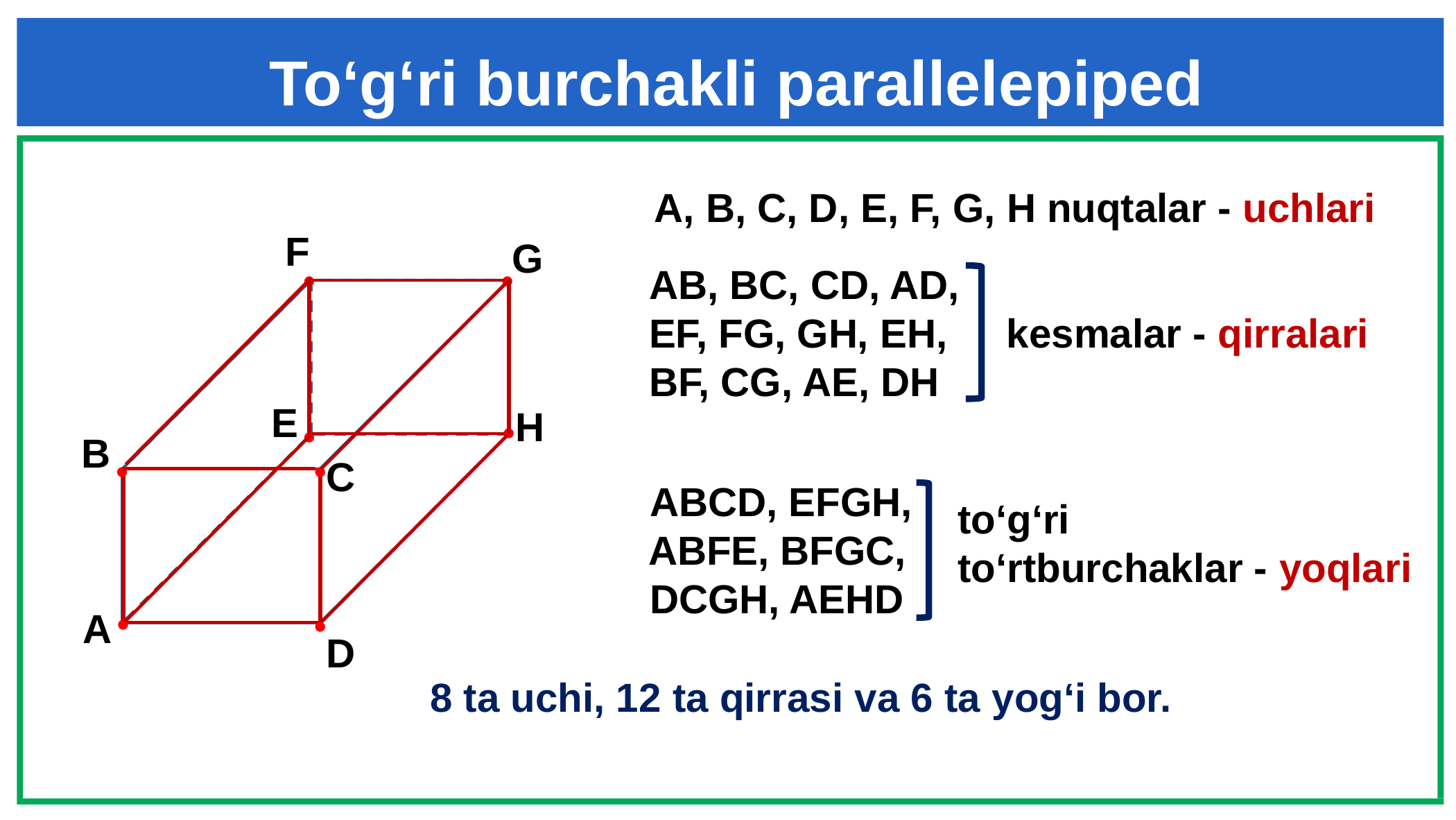

To‘g‘ri burchakli parallelepiped
A, B, C, D, E, F, G, H nuqtalar - uchlari
F
G
•
•
# AB, BC, CD, AD, EF, FG, GH, EH, BF, CG, AE, DH

kesmalar - qirralari
E
H
•
•
B
•
•
C
 ABCD, EFGH,
 ABFE, BFGC,
 DCGH, AEHD

to‘g‘ri
to‘rtburchaklar - yoqlari
•
A
•
D
8 ta uchi, 12 ta qirrasi va 6 ta yog‘i bor.